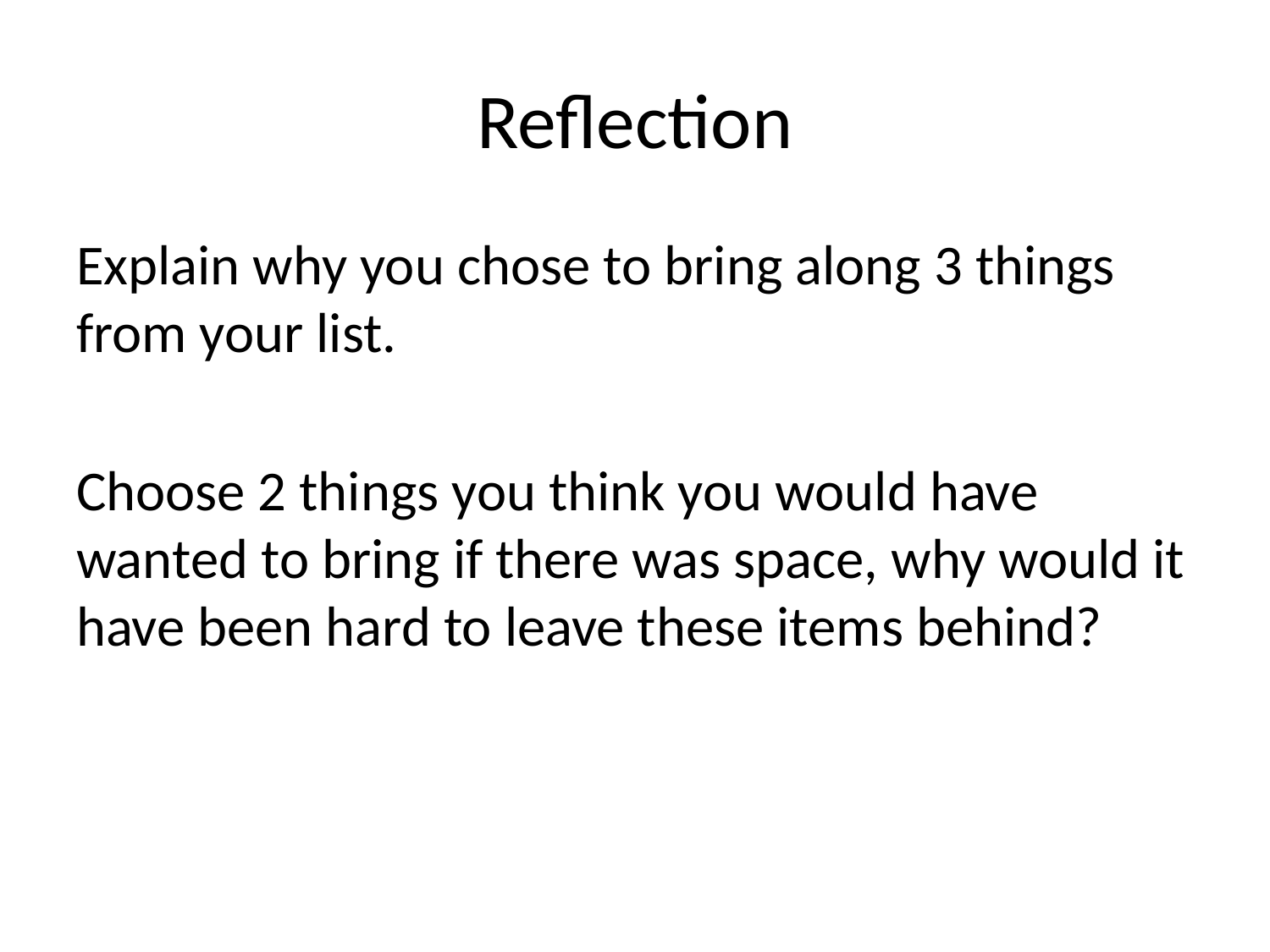

# Reflection
Explain why you chose to bring along 3 things from your list.

Choose 2 things you think you would have wanted to bring if there was space, why would it have been hard to leave these items behind?